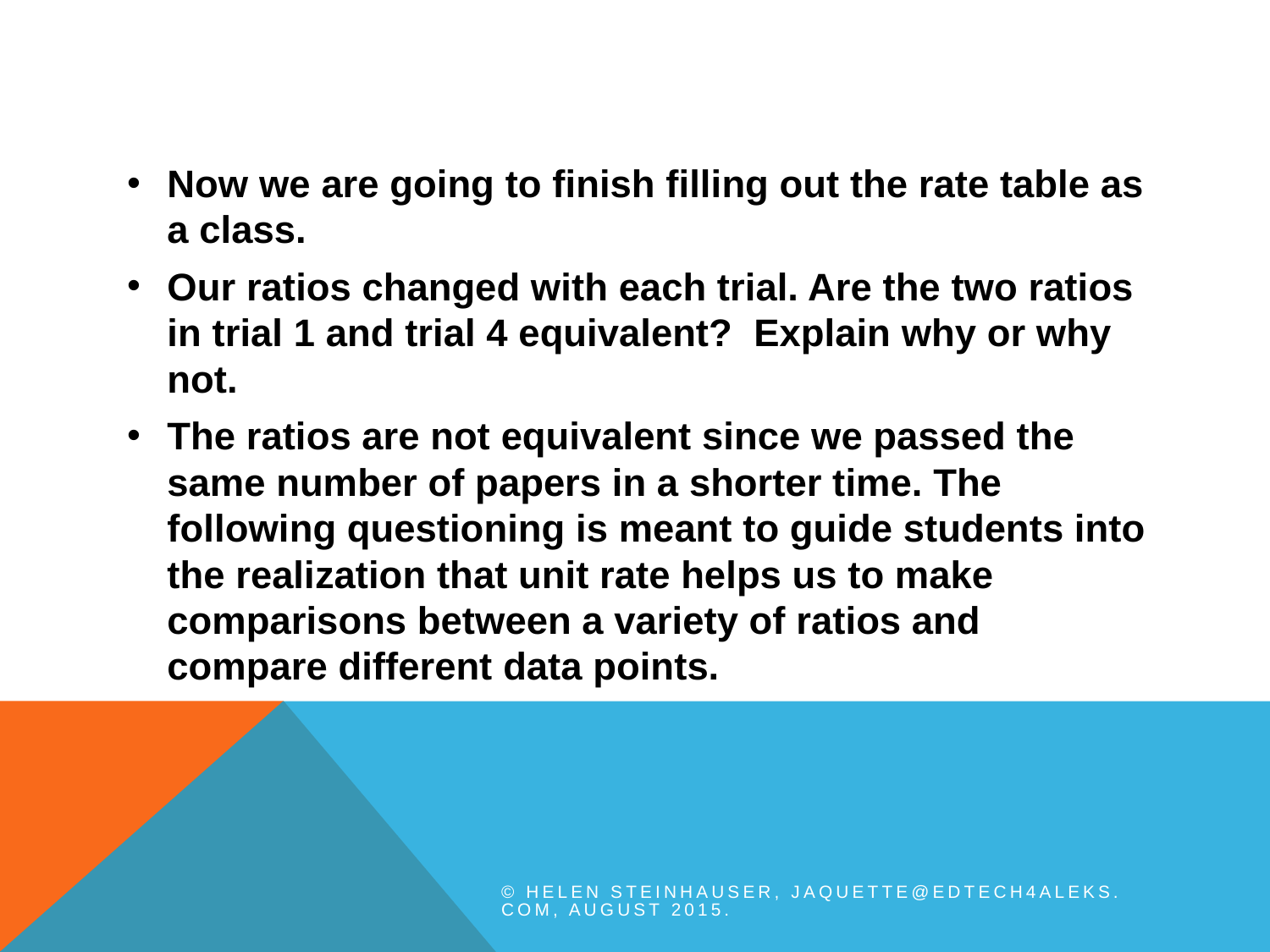

#
Now we are going to finish filling out the rate table as a class.
Our ratios changed with each trial. Are the two ratios in trial 1 and trial 4 equivalent?  Explain why or why not.
The ratios are not equivalent since we passed the same number of papers in a shorter time. The following questioning is meant to guide students into the realization that unit rate helps us to make comparisons between a variety of ratios and compare different data points.

© Helen Steinhauser, jaquette@edtech4ALEKS.com, August 2015.